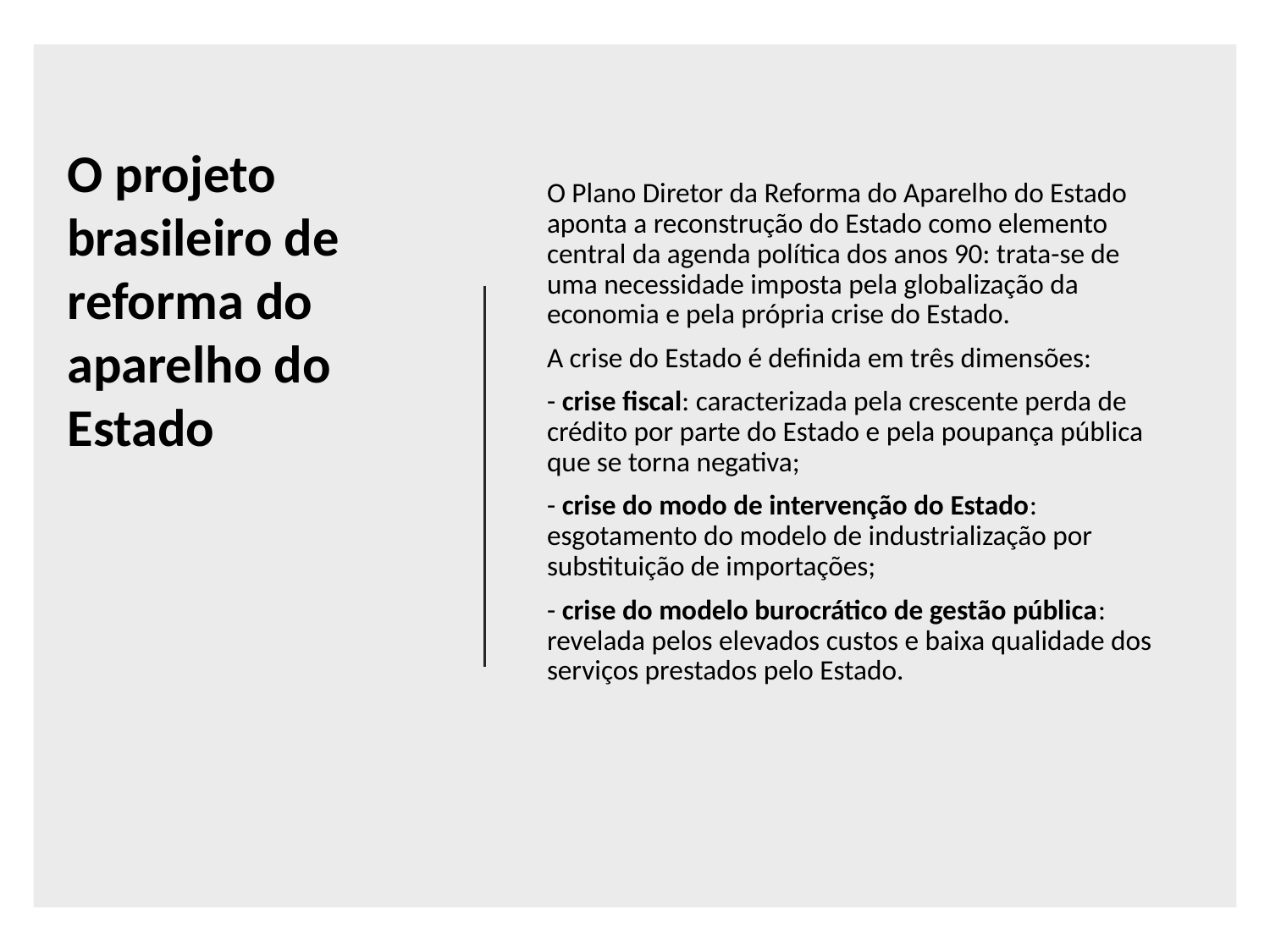

O projeto brasileiro de reforma do aparelho do Estado

O Plano Diretor da Reforma do Aparelho do Estado aponta a reconstrução do Estado como elemento central da agenda política dos anos 90: trata-se de uma necessidade imposta pela globalização da economia e pela própria crise do Estado.
A crise do Estado é definida em três dimensões:
- crise fiscal: caracterizada pela crescente perda de crédito por parte do Estado e pela poupança pública que se torna negativa;
- crise do modo de intervenção do Estado: esgotamento do modelo de industrialização por substituição de importações;
- crise do modelo burocrático de gestão pública: revelada pelos elevados custos e baixa qualidade dos serviços prestados pelo Estado.